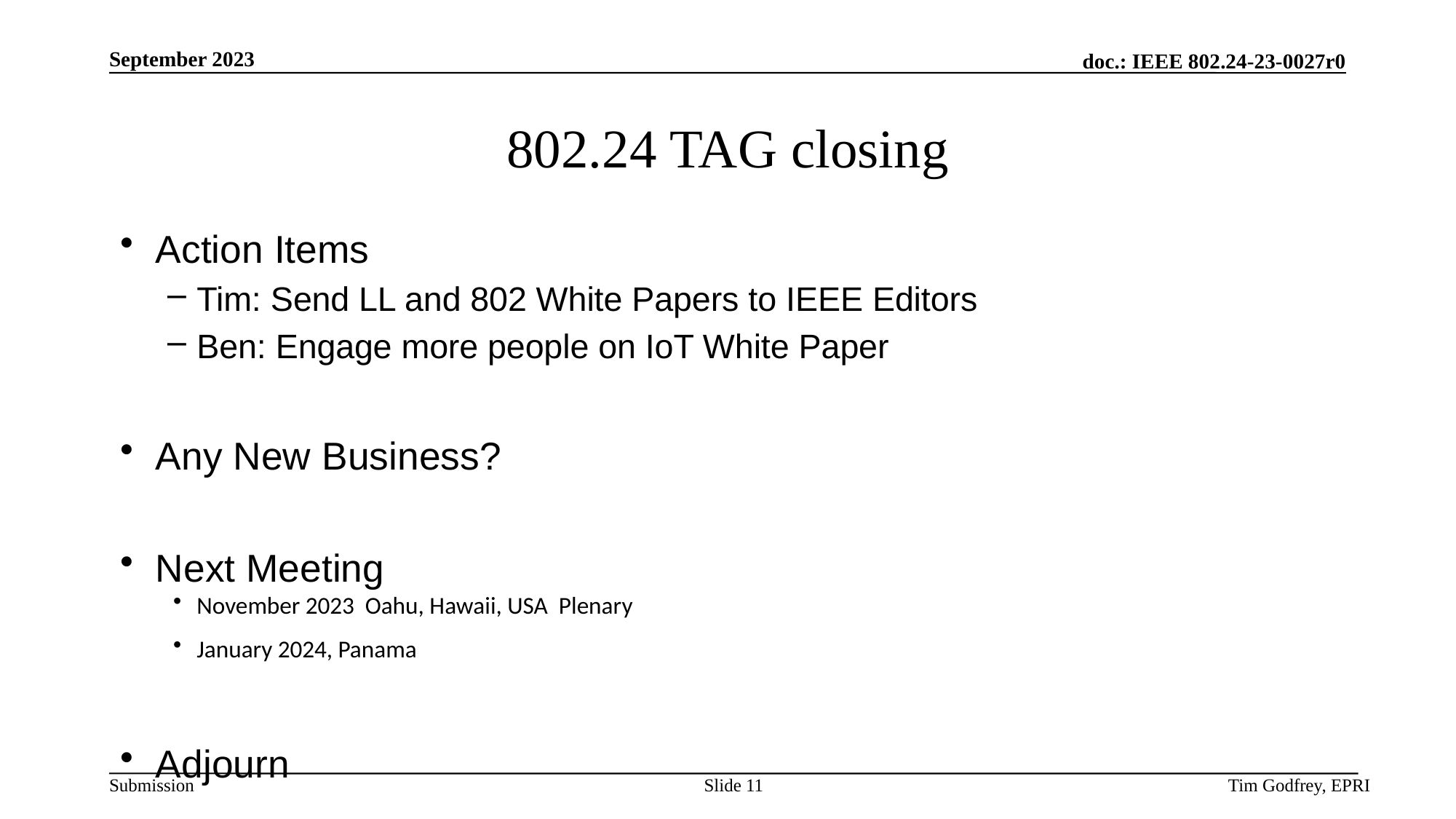

# 802.24 TAG closing
Action Items
Tim: Send LL and 802 White Papers to IEEE Editors
Ben: Engage more people on IoT White Paper

Any New Business?

Next Meeting
November 2023  Oahu, Hawaii, USA  Plenary
January 2024, Panama

Adjourn

Slide 11
Tim Godfrey, EPRI